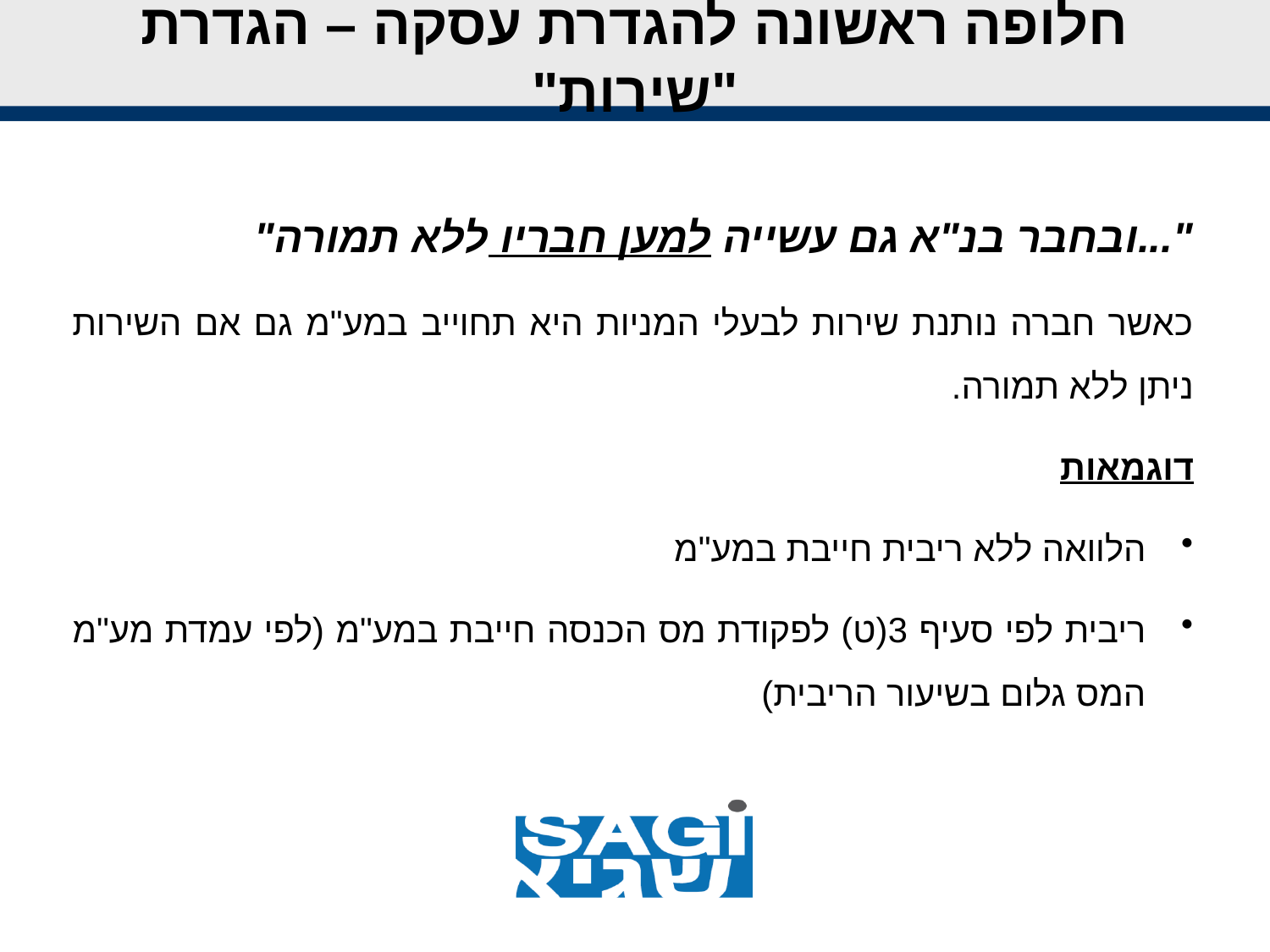

# חלופה ראשונה להגדרת עסקה – הגדרת "שירות"
"...ובחבר בנ"א גם עשייה למען חבריו ללא תמורה"
כאשר חברה נותנת שירות לבעלי המניות היא תחוייב במע"מ גם אם השירות ניתן ללא תמורה.
דוגמאות
הלוואה ללא ריבית חייבת במע"מ
ריבית לפי סעיף 3(ט) לפקודת מס הכנסה חייבת במע"מ (לפי עמדת מע"מ המס גלום בשיעור הריבית)